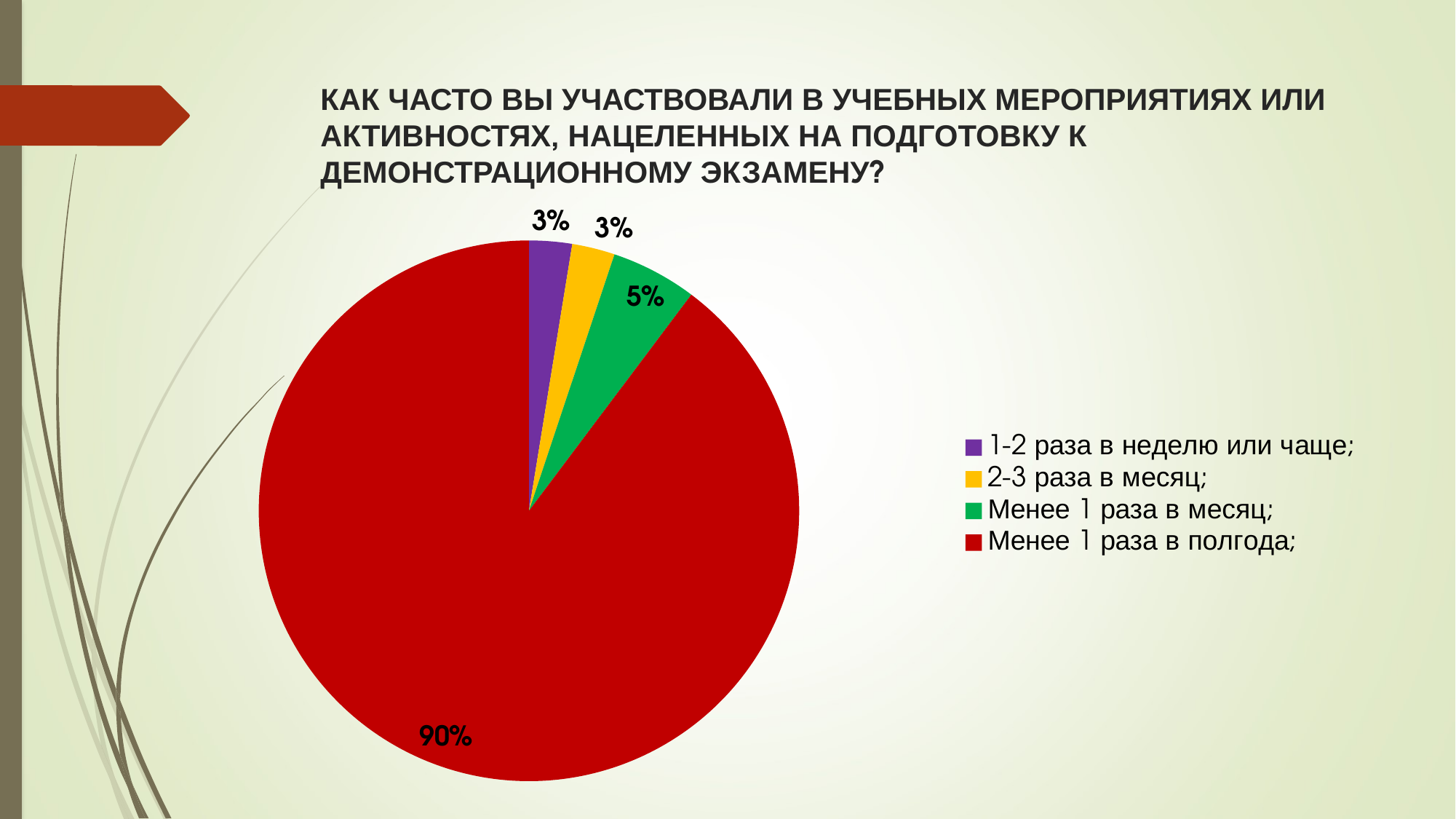

# КАК ЧАСТО ВЫ УЧАСТВОВАЛИ В УЧЕБНЫХ МЕРОПРИЯТИЯХ ИЛИ АКТИВНОСТЯХ, НАЦЕЛЕННЫХ НА ПОДГОТОВКУ К ДЕМОНСТРАЦИОННОМУ ЭКЗАМЕНУ?

### Chart

| Category | Ряд |
|---|---|
| 1-2 раза в неделю или чаще; | 1.0 |
| 2-3 раза в месяц; | 1.0 |
| Менее 1 раза в месяц; | 2.0 |
| Менее 1 раза в полгода; | 35.0 |